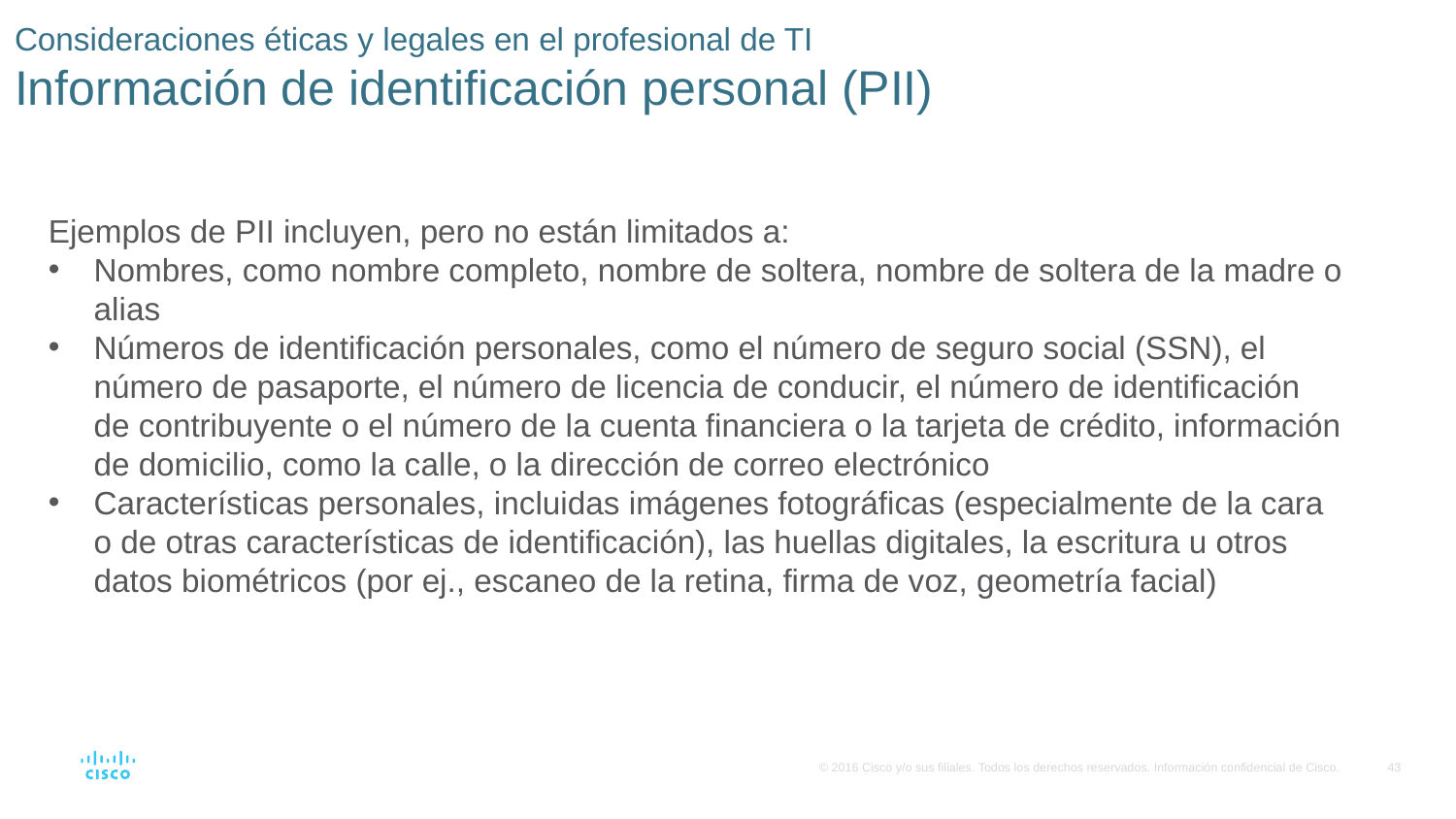

# Consideraciones éticas y legales en el profesional de TI Información de identificación personal (PII)
Ejemplos de PII incluyen, pero no están limitados a:
Nombres, como nombre completo, nombre de soltera, nombre de soltera de la madre o alias
Números de identificación personales, como el número de seguro social (SSN), el número de pasaporte, el número de licencia de conducir, el número de identificación de contribuyente o el número de la cuenta financiera o la tarjeta de crédito, información de domicilio, como la calle, o la dirección de correo electrónico
Características personales, incluidas imágenes fotográficas (especialmente de la cara o de otras características de identificación), las huellas digitales, la escritura u otros datos biométricos (por ej., escaneo de la retina, firma de voz, geometría facial)